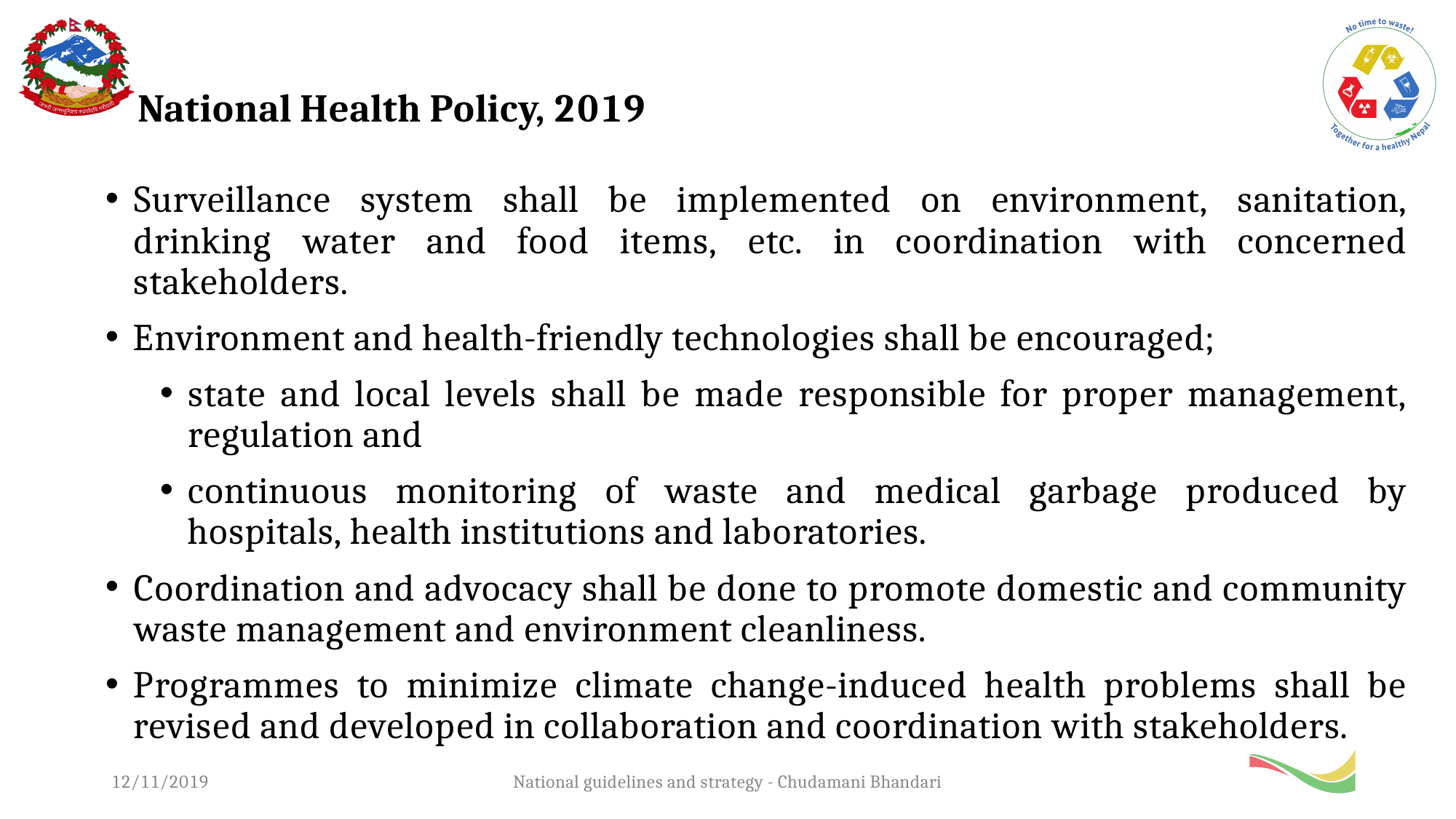

# National Health Policy, 2019
Surveillance system shall be implemented on environment, sanitation, drinking water and food items, etc. in coordination with concerned stakeholders.
Environment and health-friendly technologies shall be encouraged;
state and local levels shall be made responsible for proper management, regulation and
continuous monitoring of waste and medical garbage produced by hospitals, health institutions and laboratories.
Coordination and advocacy shall be done to promote domestic and community waste management and environment cleanliness.
Programmes to minimize climate change-induced health problems shall be revised and developed in collaboration and coordination with stakeholders.
12/11/2019
National guidelines and strategy - Chudamani Bhandari
18